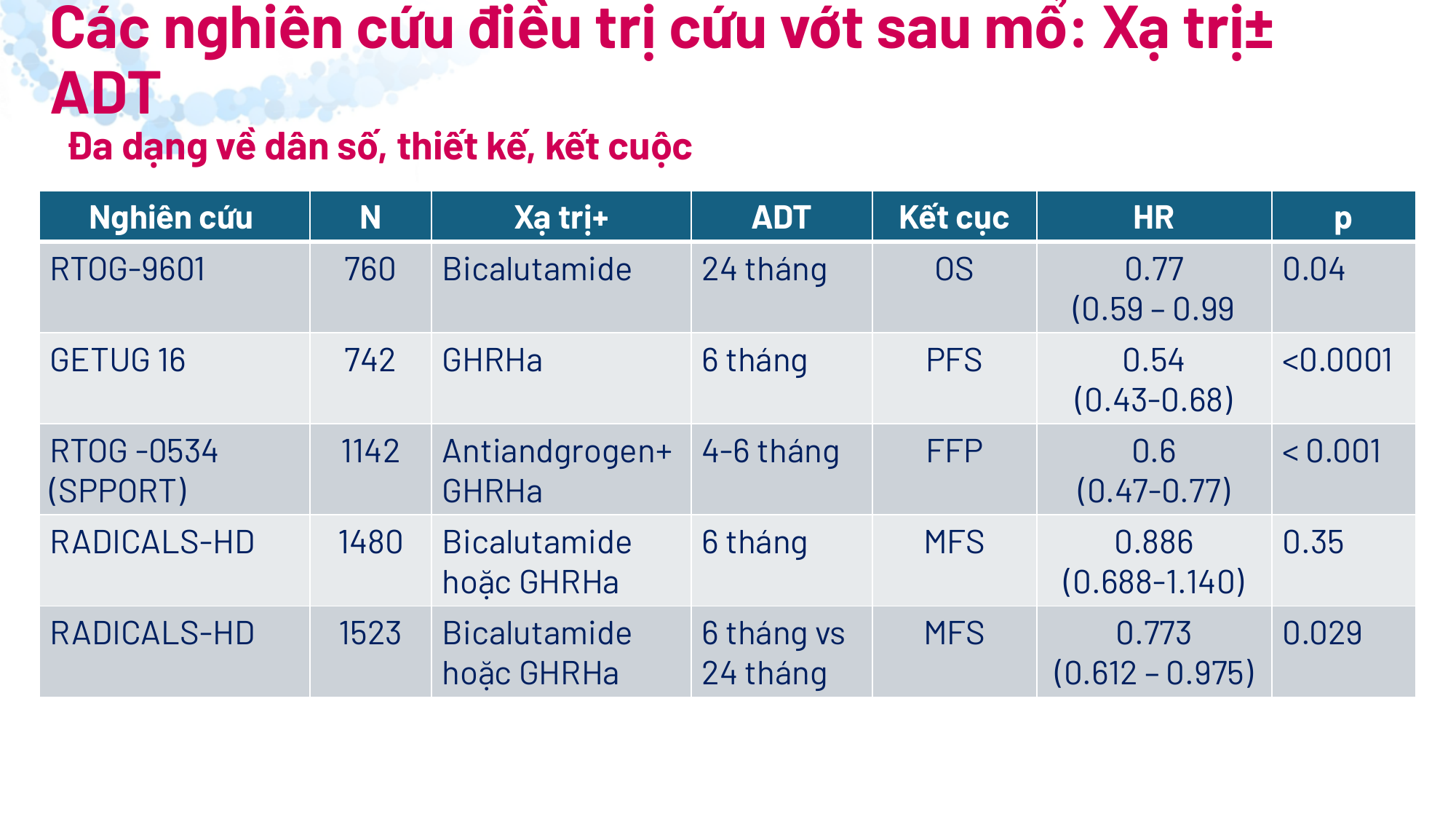

# Các nghiên cứu điều trị cứu vớt sau mổ: Xạ trị± ADT
Đa dạng về dân số, thiết kế, kết cuộc
| Nghiên cứu | N | Xạ trị+ | ADT | Kết cục | HR | p |
| --- | --- | --- | --- | --- | --- | --- |
| RTOG-9601 | 760 | Bicalutamide | 24 tháng | OS | 0.77 (0.59 – 0.99 | 0.04 |
| GETUG 16 | 742 | GHRHa | 6 tháng | PFS | 0.54 (0.43-0.68) | <0.0001 |
| RTOG -0534 (SPPORT) | 1142 | Antiandgrogen+ GHRHa | 4-6 tháng | FFP | 0.6 (0.47-0.77) | < 0.001 |
| RADICALS-HD | 1480 | Bicalutamide hoặc GHRHa | 6 tháng | MFS | 0.886 (0.688-1.140) | 0.35 |
| RADICALS-HD | 1523 | Bicalutamide hoặc GHRHa | 6 tháng vs 24 tháng | MFS | 0.773 (0.612 – 0.975) | 0.029 |